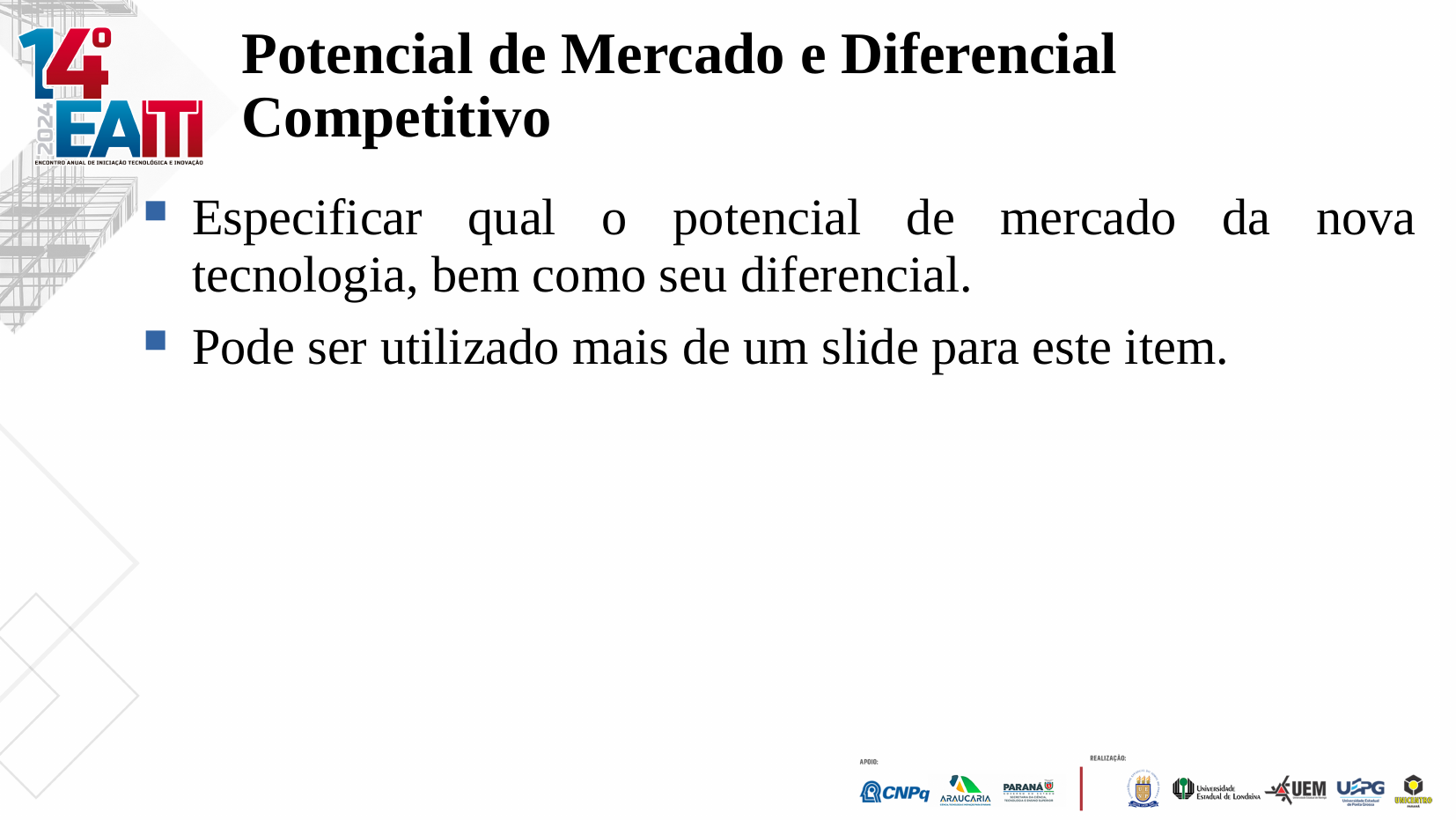

Potencial de Mercado e Diferencial Competitivo
Especificar qual o potencial de mercado da nova tecnologia, bem como seu diferencial.
Pode ser utilizado mais de um slide para este item.